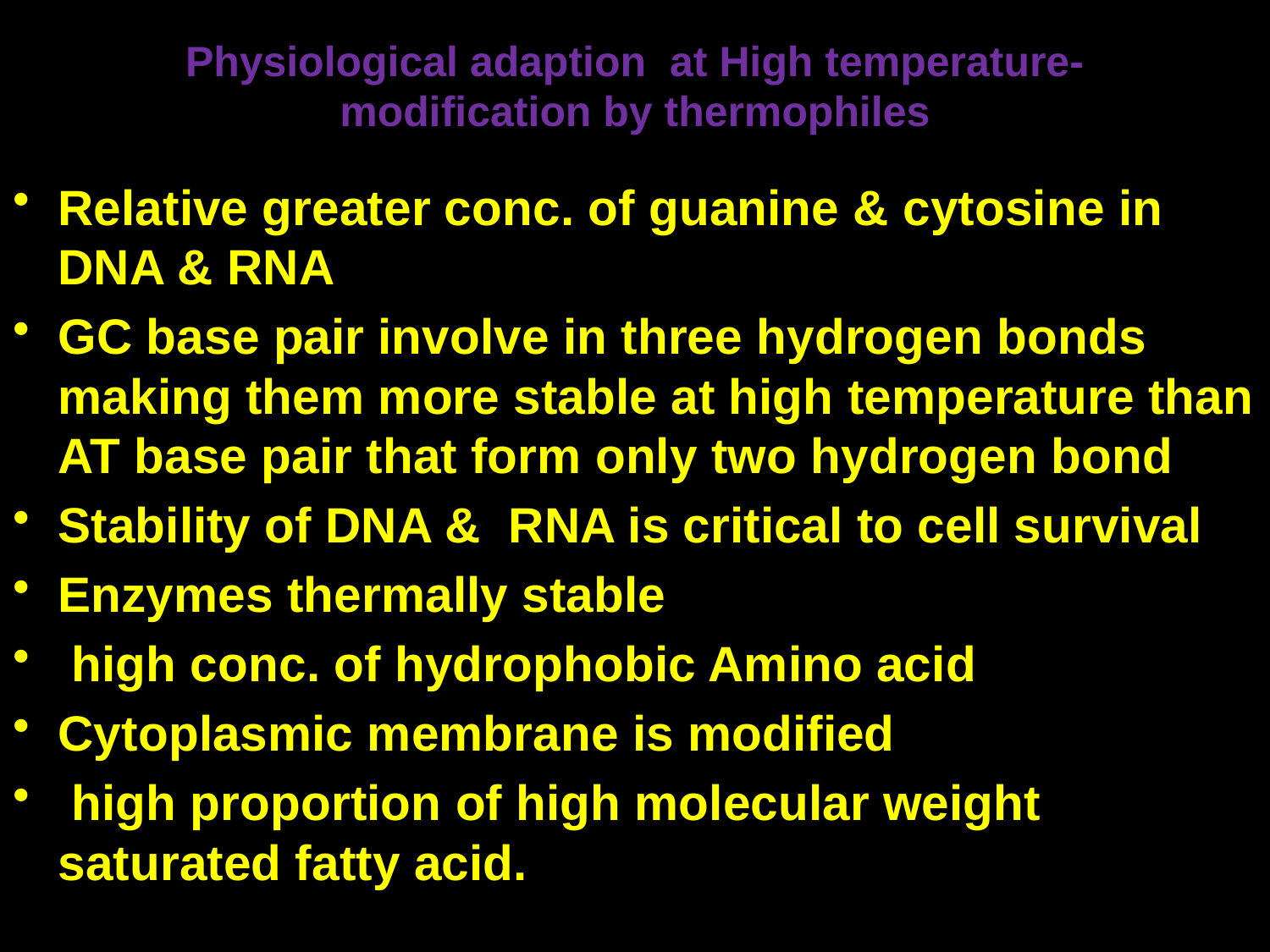

# Physiological adaption  at High temperature- modification by thermophiles
Relative greater conc. of guanine & cytosine in DNA & RNA
GC base pair involve in three hydrogen bonds making them more stable at high temperature than AT base pair that form only two hydrogen bond
Stability of DNA &  RNA is critical to cell survival
Enzymes thermally stable
 high conc. of hydrophobic Amino acid
Cytoplasmic membrane is modified
 high proportion of high molecular weight saturated fatty acid.